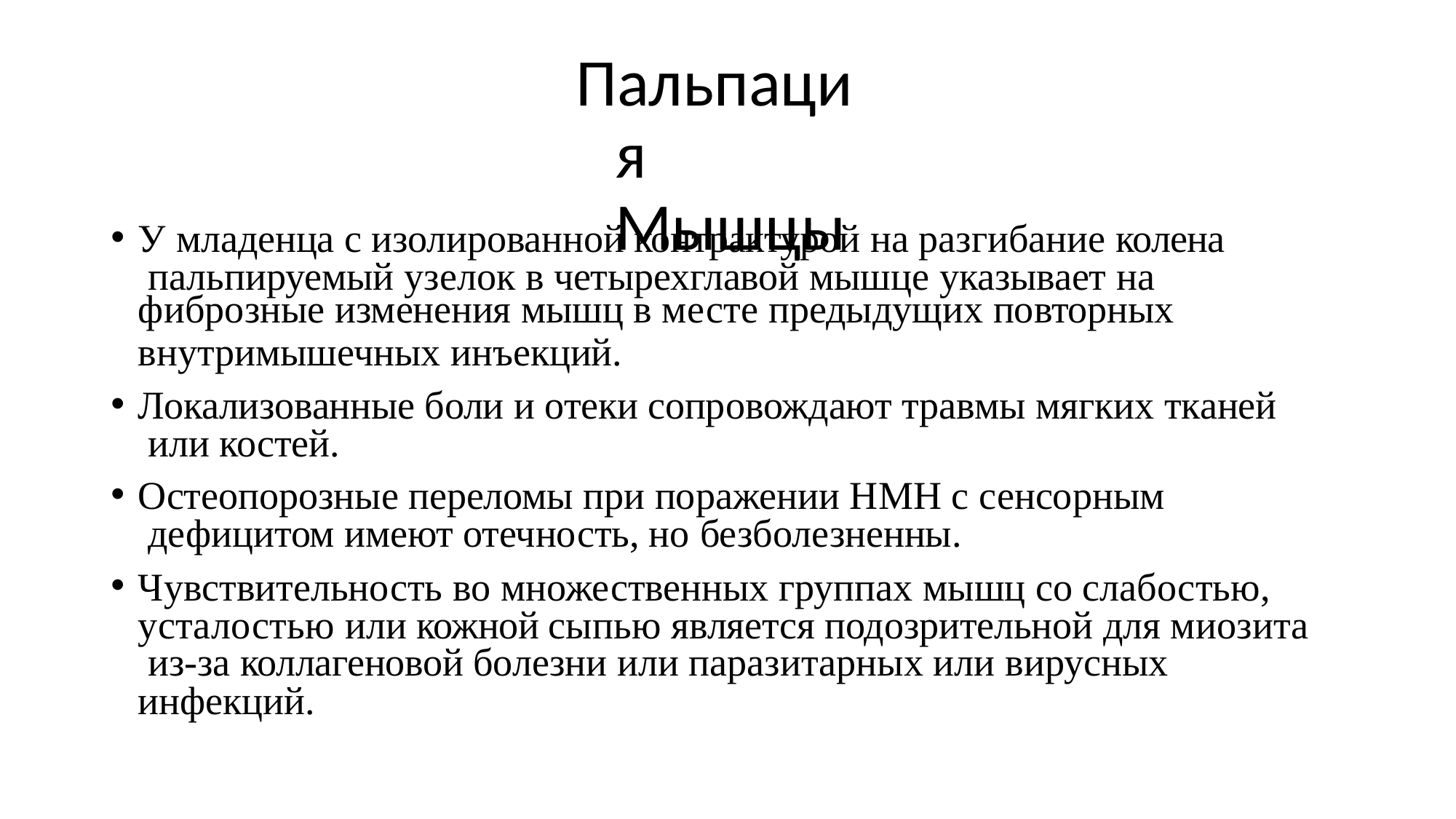

# Пальпация  Мышцы
У младенца с изолированной контрактурой на разгибание колена  пальпируемый узелок в четырехглавой мышце указывает на
фиброзные изменения мышц в месте предыдущих повторных
внутримышечных инъекций.
Локализованные боли и отеки сопровождают травмы мягких тканей  или костей.
Остеопорозные переломы при поражении НМН с сенсорным  дефицитом имеют отечность, но безболезненны.
Чувствительность во множественных группах мышц со слабостью,  усталостью или кожной сыпью является подозрительной для миозита  из-за коллагеновой болезни или паразитарных или вирусных  инфекций.